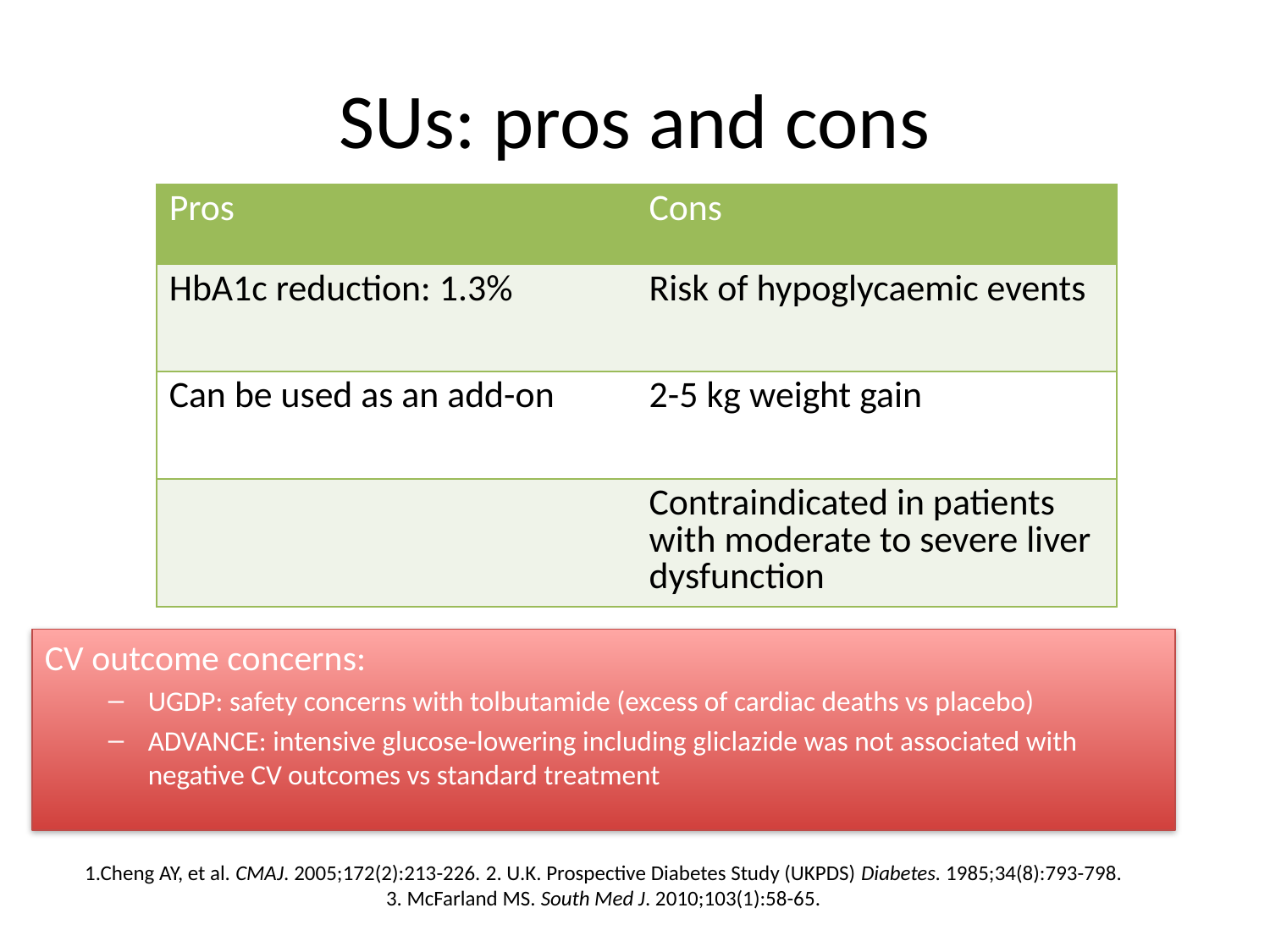

# SUs: pros and cons
| Pros | Cons |
| --- | --- |
| HbA1c reduction: 1.3% | Risk of hypoglycaemic events |
| Can be used as an add-on | 2-5 kg weight gain |
|  | Contraindicated in patients with moderate to severe liver dysfunction |
CV outcome concerns:
UGDP: safety concerns with tolbutamide (excess of cardiac deaths vs placebo)
ADVANCE: intensive glucose-lowering including gliclazide was not associated with negative CV outcomes vs standard treatment
1.Cheng AY, et al. CMAJ. 2005;172(2):213-226. 2. U.K. Prospective Diabetes Study (UKPDS) Diabetes. 1985;34(8):793-798.
3. McFarland MS. South Med J. 2010;103(1):58-65.